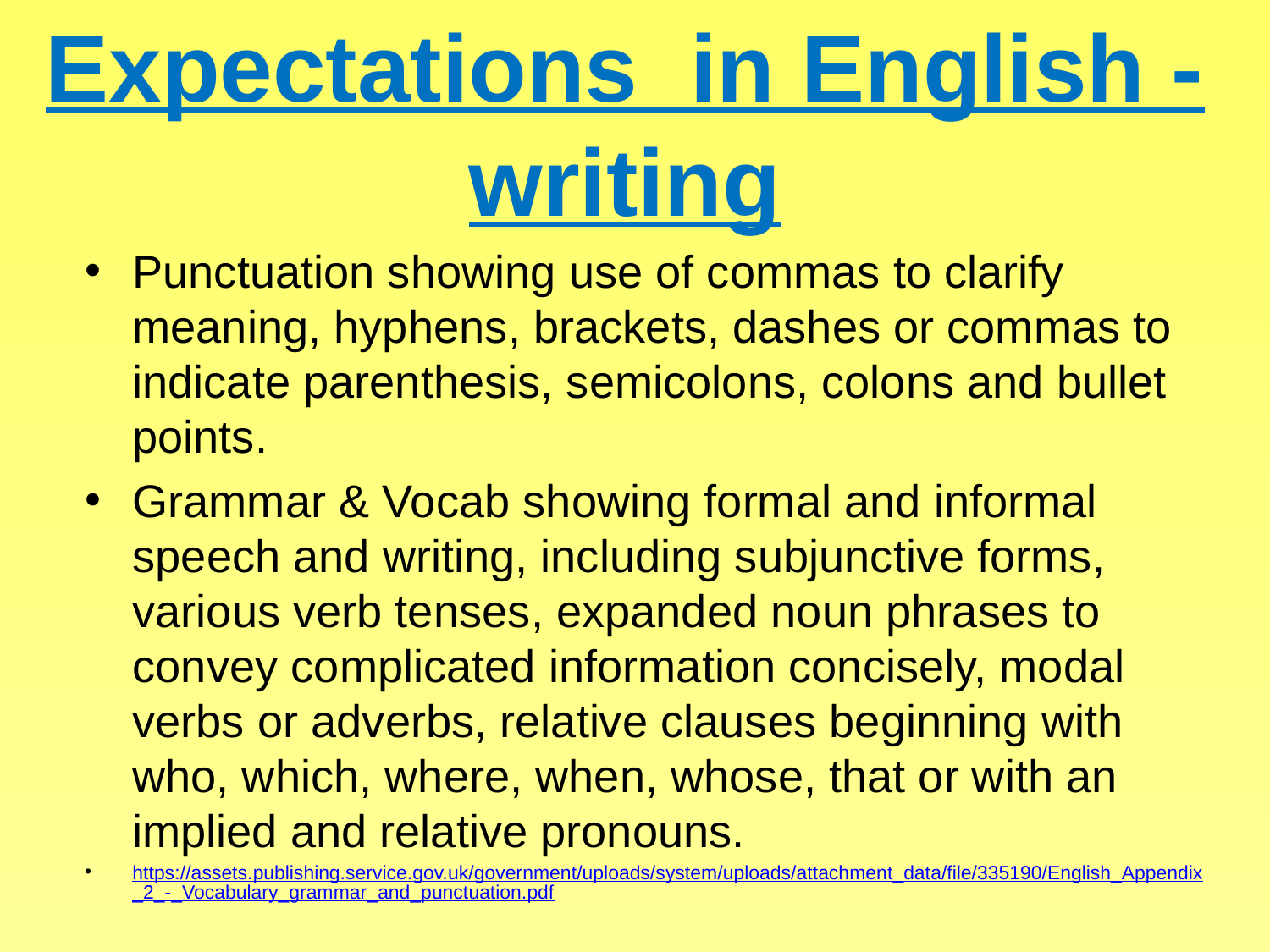

Expectations  in English - writing
Punctuation showing use of commas to clarify meaning, hyphens, brackets, dashes or commas to indicate parenthesis, semicolons, colons and bullet points.
Grammar & Vocab showing formal and informal speech and writing, including subjunctive forms, various verb tenses, expanded noun phrases to convey complicated information concisely, modal verbs or adverbs, relative clauses beginning with who, which, where, when, whose, that or with an implied and relative pronouns.
https://assets.publishing.service.gov.uk/government/uploads/system/uploads/attachment_data/file/335190/English_Appendix_2_-_Vocabulary_grammar_and_punctuation.pdf